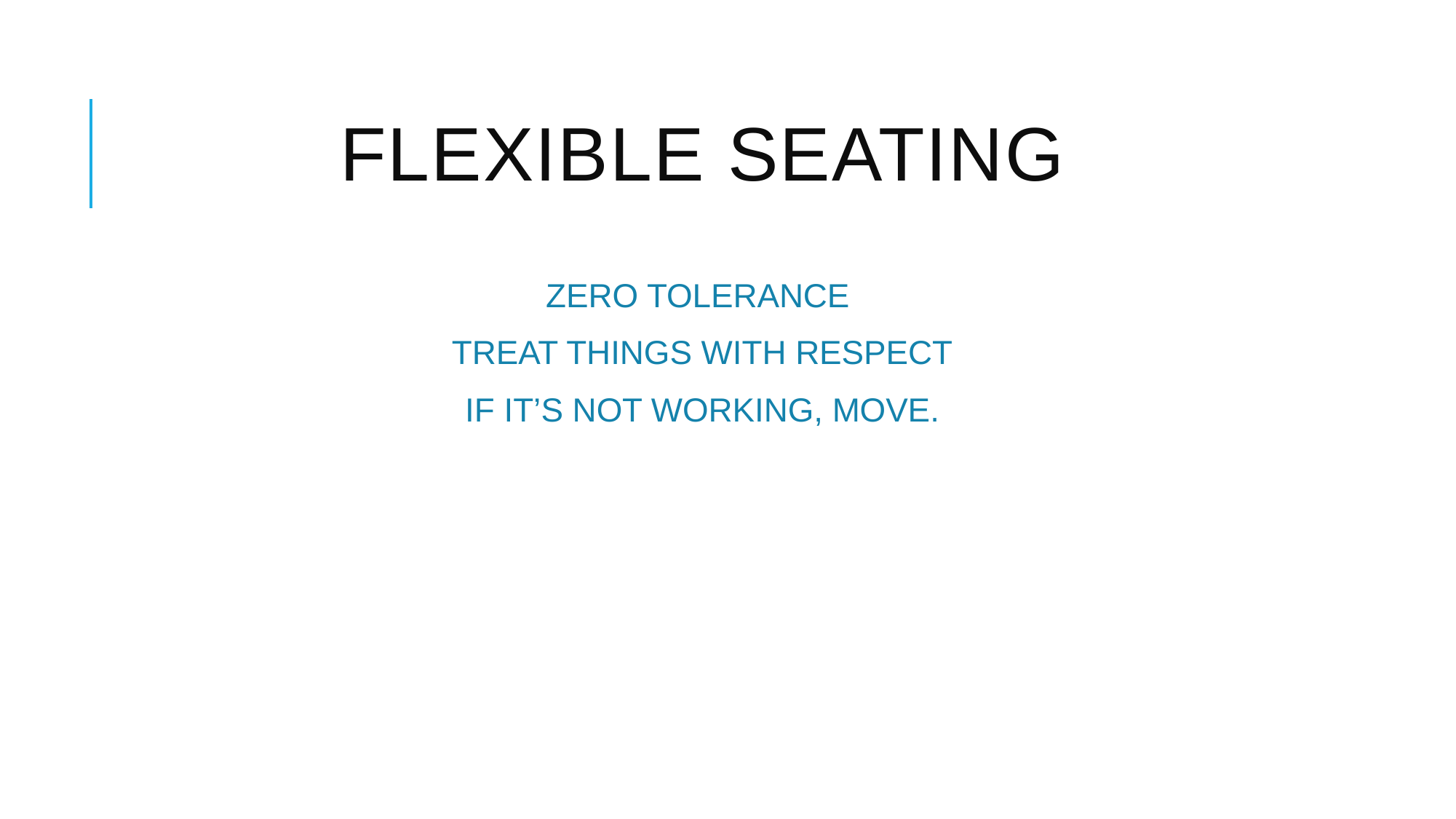

# FLEXIBLE SEATING
ZERO TOLERANCE
TREAT THINGS WITH RESPECT
IF IT’S NOT WORKING, MOVE.